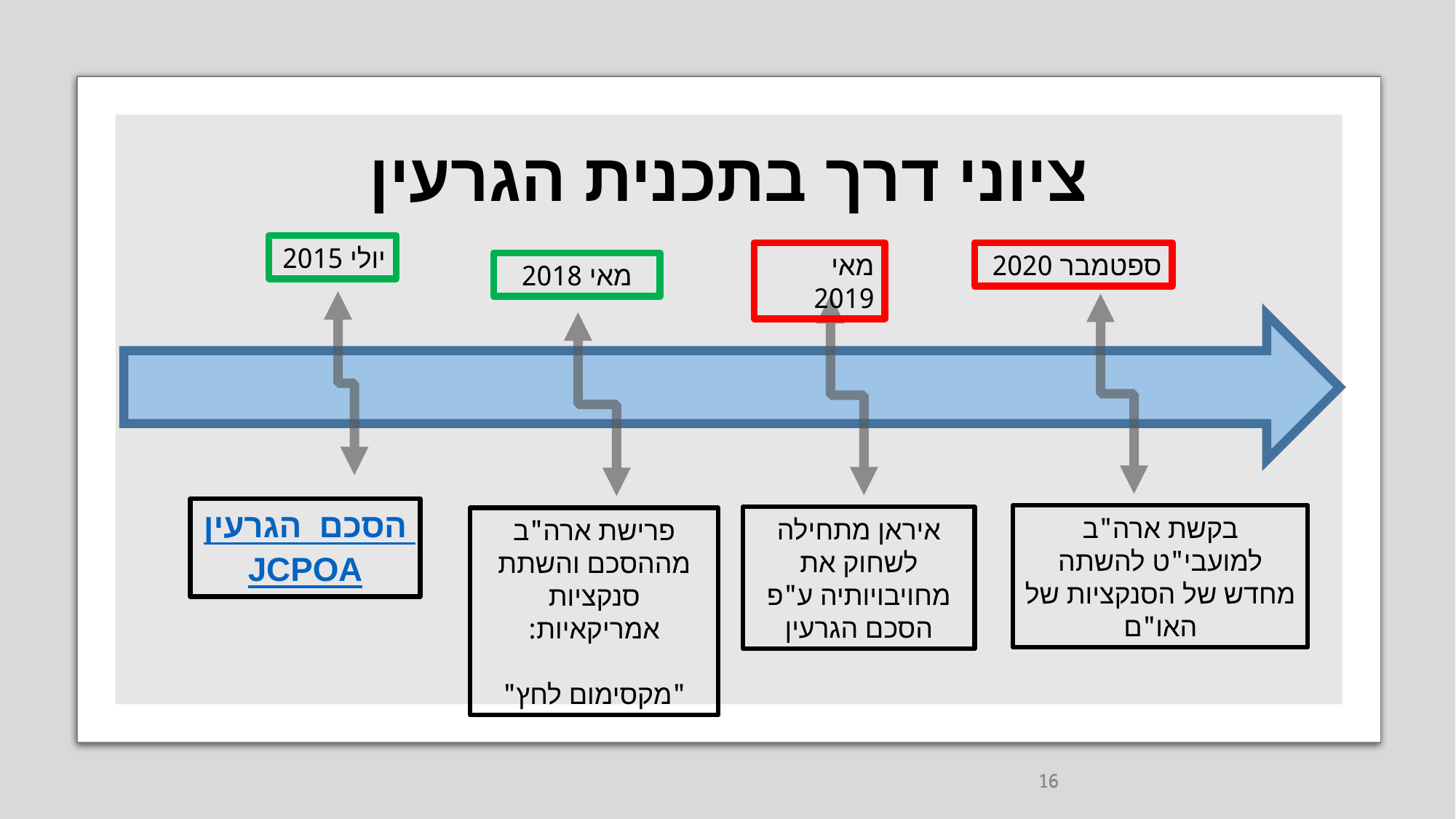

# ציוני דרך בתכנית הגרעין

יולי 2015
מאי 2019
ספטמבר 2020
מאי 2018

הסכם הגרעין JCPOA
בקשת ארה"ב למועבי"ט להשתה מחדש של הסנקציות של האו"ם
איראן מתחילה לשחוק את מחויבויותיה ע"פ הסכם הגרעין
פרישת ארה"ב מההסכם והשתת סנקציות אמריקאיות:

"מקסימום לחץ"
16
16